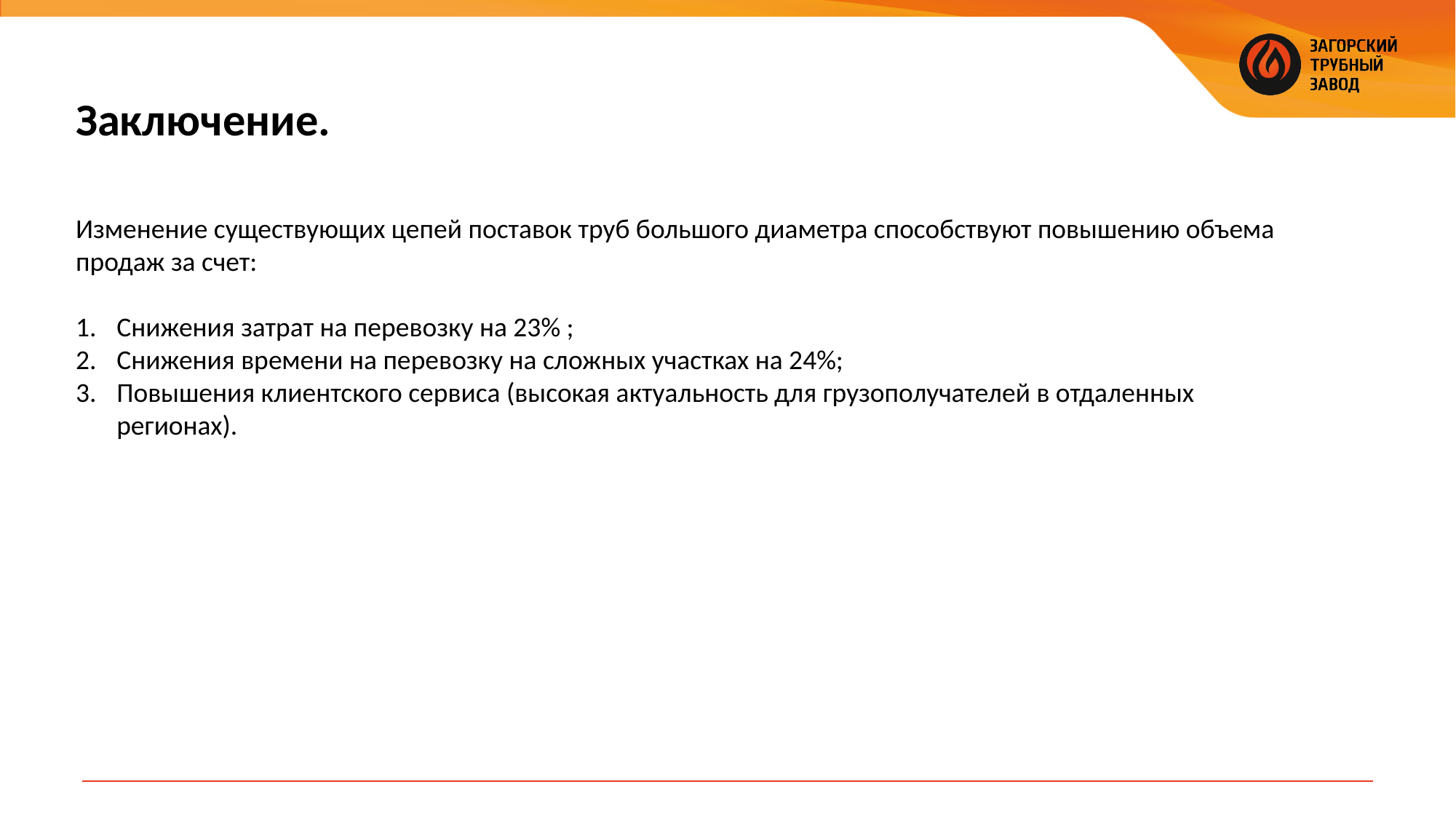

# Заключение.
Изменение существующих цепей поставок труб большого диаметра способствуют повышению объема продаж за счет:

Снижения затрат на перевозку на 23% ;
Снижения времени на перевозку на сложных участках на 24%;
Повышения клиентского сервиса (высокая актуальность для грузополучателей в отдаленных регионах).